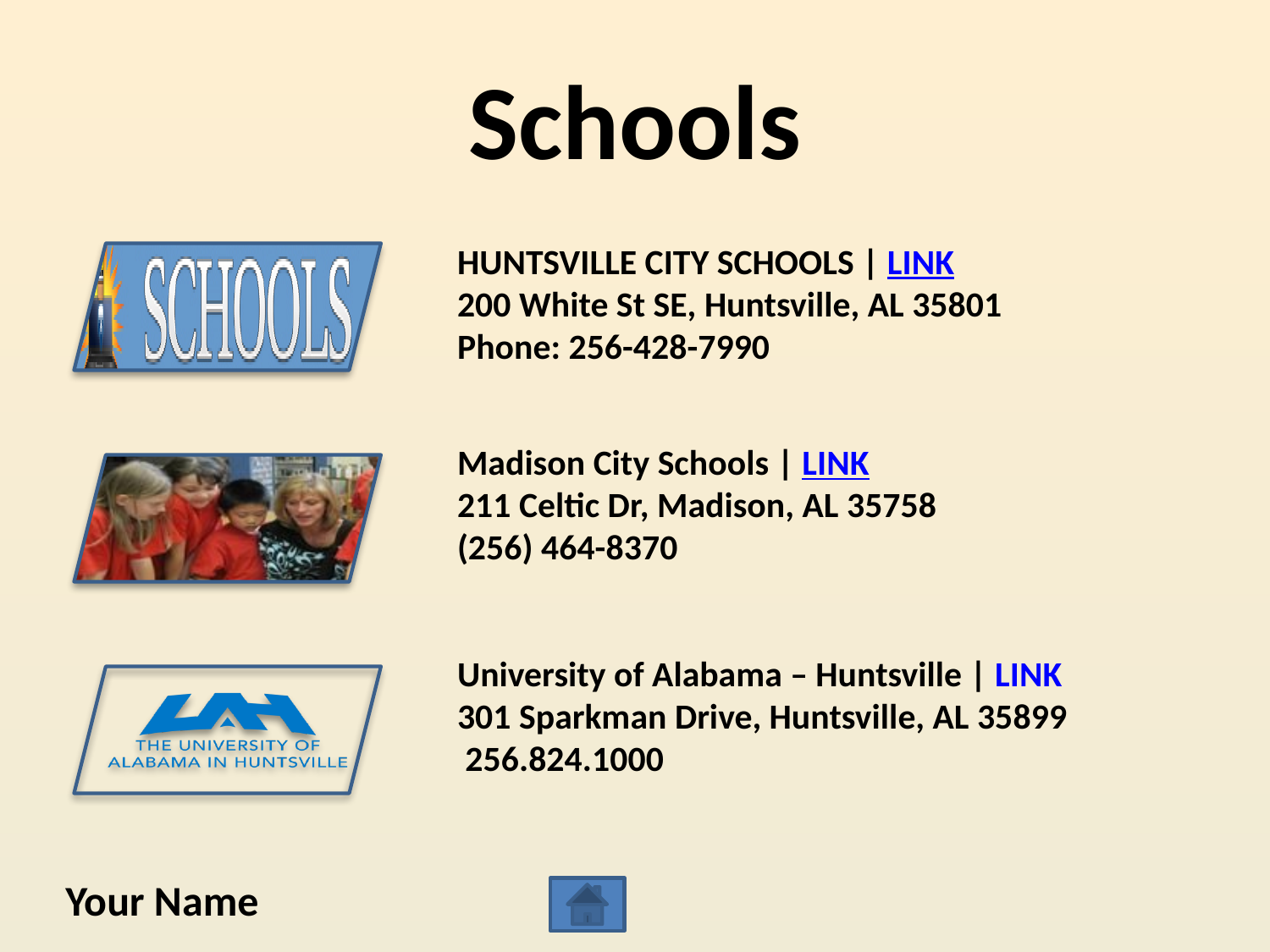

# Schools
Huntsville City schools | link
200 White St SE, Huntsville, AL 35801
Phone: 256-428-7990

Madison City Schools | LINK
211 Celtic Dr, Madison, AL 35758
(256) 464-8370

University of Alabama – Huntsville | LINK
301 Sparkman Drive, Huntsville, AL 35899
 256.824.1000